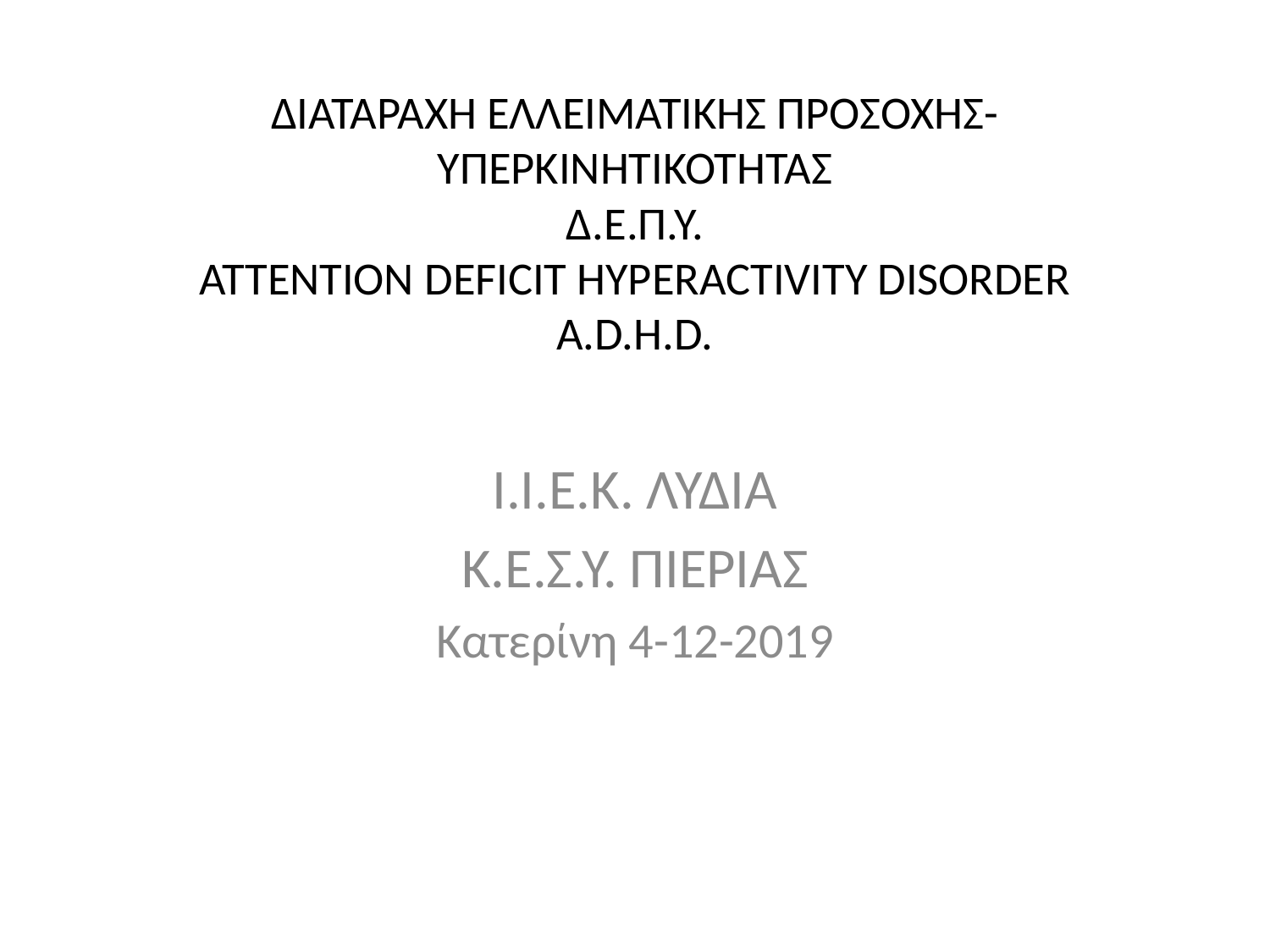

# ΔΙΑΤΑΡΑΧΗ ΕΛΛΕΙΜΑΤΙΚΗΣ ΠΡΟΣΟΧΗΣ- ΥΠΕΡΚΙΝΗΤΙΚΟΤΗΤΑΣ Δ.Ε.Π.Υ. ATTENTION DEFICIT HYPERACTIVITY DISORDER A.D.H.D.
I.I.Ε.Κ. ΛΥΔΙΑ
Κ.Ε.Σ.Υ. ΠΙΕΡΙΑΣ
Κατερίνη 4-12-2019